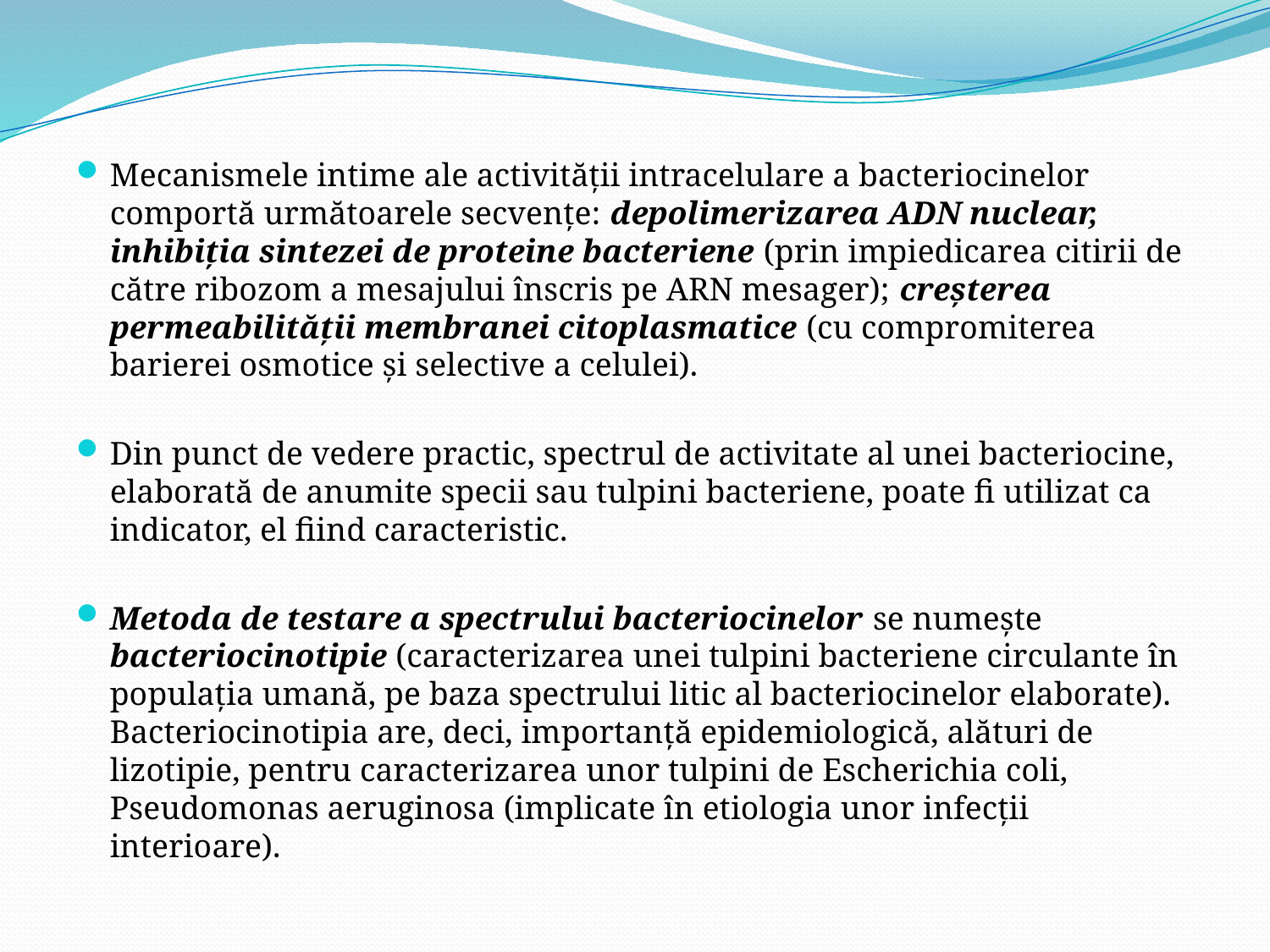

Mecanismele intime ale activităţii intracelulare a bacteriocinelor comportă următoarele secvenţe: depolimerizarea ADN nuclear, inhibiţia sintezei de proteine bacteriene (prin impiedicarea citirii de către ribozom a mesajului înscris pe ARN mesager); creşterea permeabilităţii membranei citoplasmatice (cu compromiterea barierei osmotice şi selective a celulei).

Din punct de vedere practic, spectrul de activitate al unei bacteriocine, elaborată de anumite specii sau tulpini bacteriene, poate fi utilizat ca indicator, el fiind caracteristic.

Metoda de testare a spectrului bacteriocinelor se numeşte bacteriocinotipie (caracterizarea unei tulpini bacteriene circulante în populaţia umană, pe baza spectrului litic al bacteriocinelor elaborate). Bacteriocinotipia are, deci, importanţă epidemiologică, alături de lizotipie, pentru caracterizarea unor tulpini de Escherichia coli, Pseudomonas aeruginosa (implicate în etiologia unor infecţii interioare).